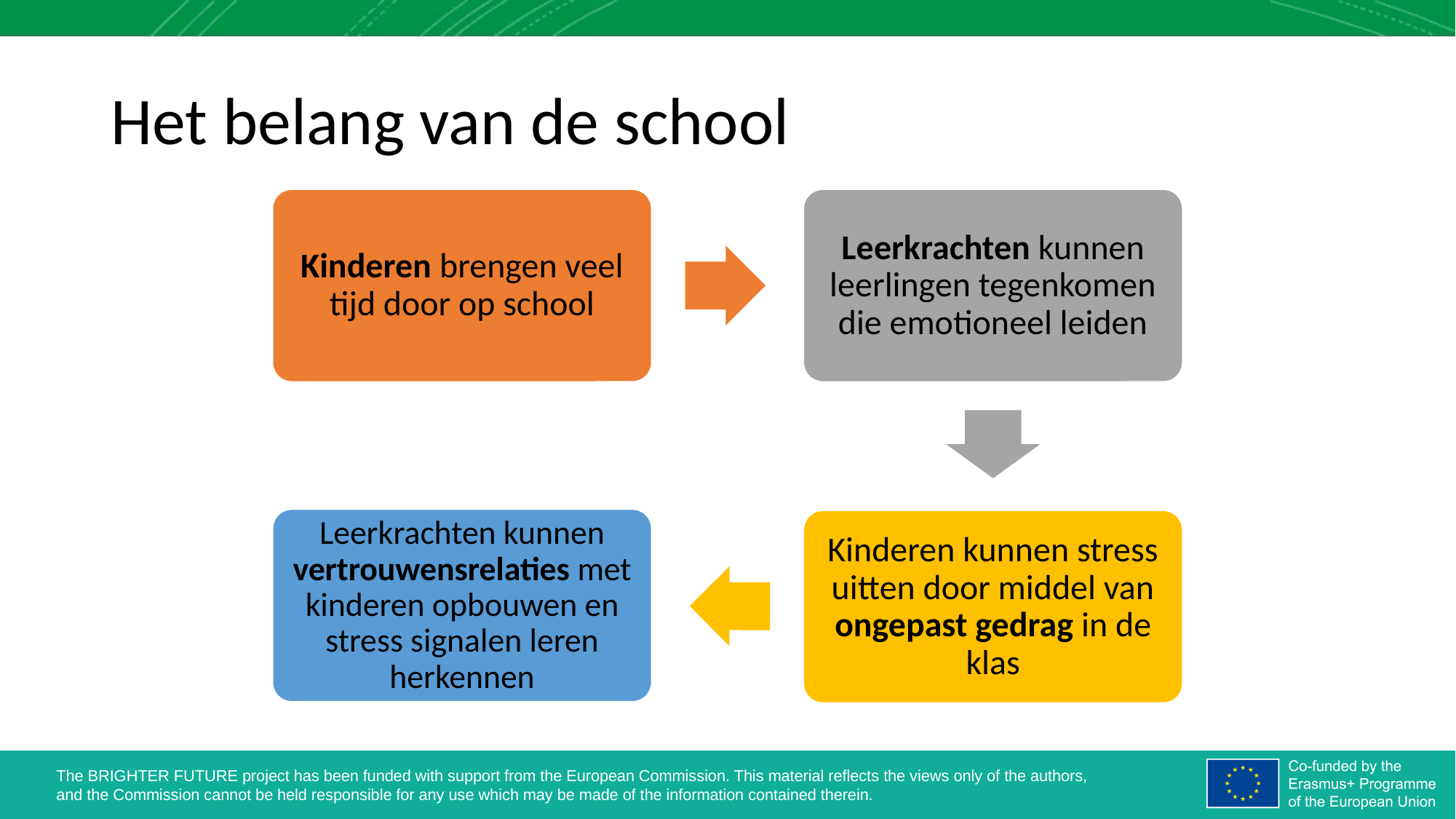

# Het belang van de school

Kinderen brengen veel tijd door op school
Leerkrachten kunnen leerlingen tegenkomen die emotioneel leiden

Leerkrachten kunnen vertrouwensrelaties met kinderen opbouwen en stress signalen leren herkennen
Kinderen kunnen stress uitten door middel van ongepast gedrag in de klas